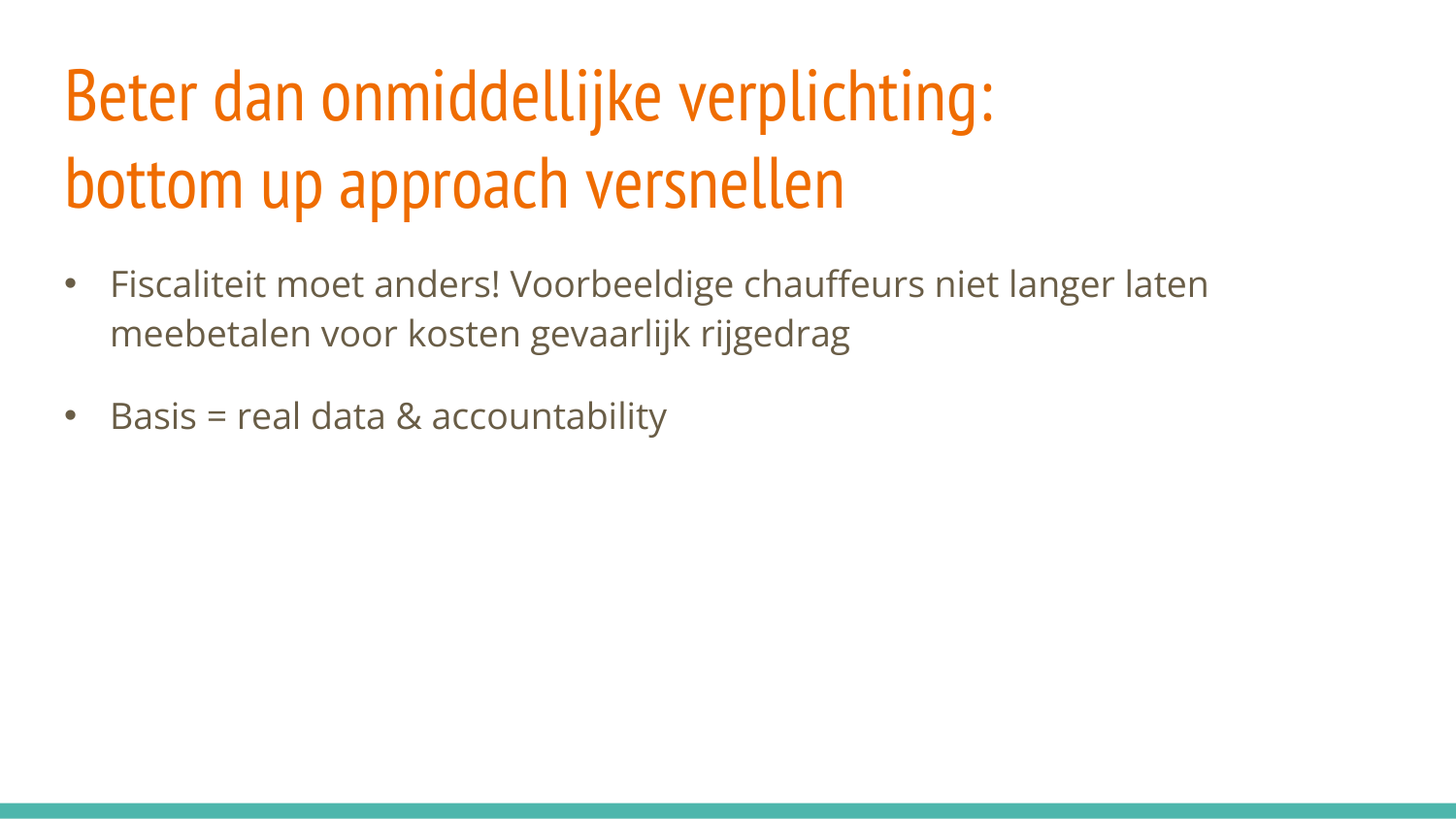

# Beter dan onmiddellijke verplichting: bottom up approach versnellen
Fiscaliteit moet anders! Voorbeeldige chauffeurs niet langer laten meebetalen voor kosten gevaarlijk rijgedrag
Basis = real data & accountability